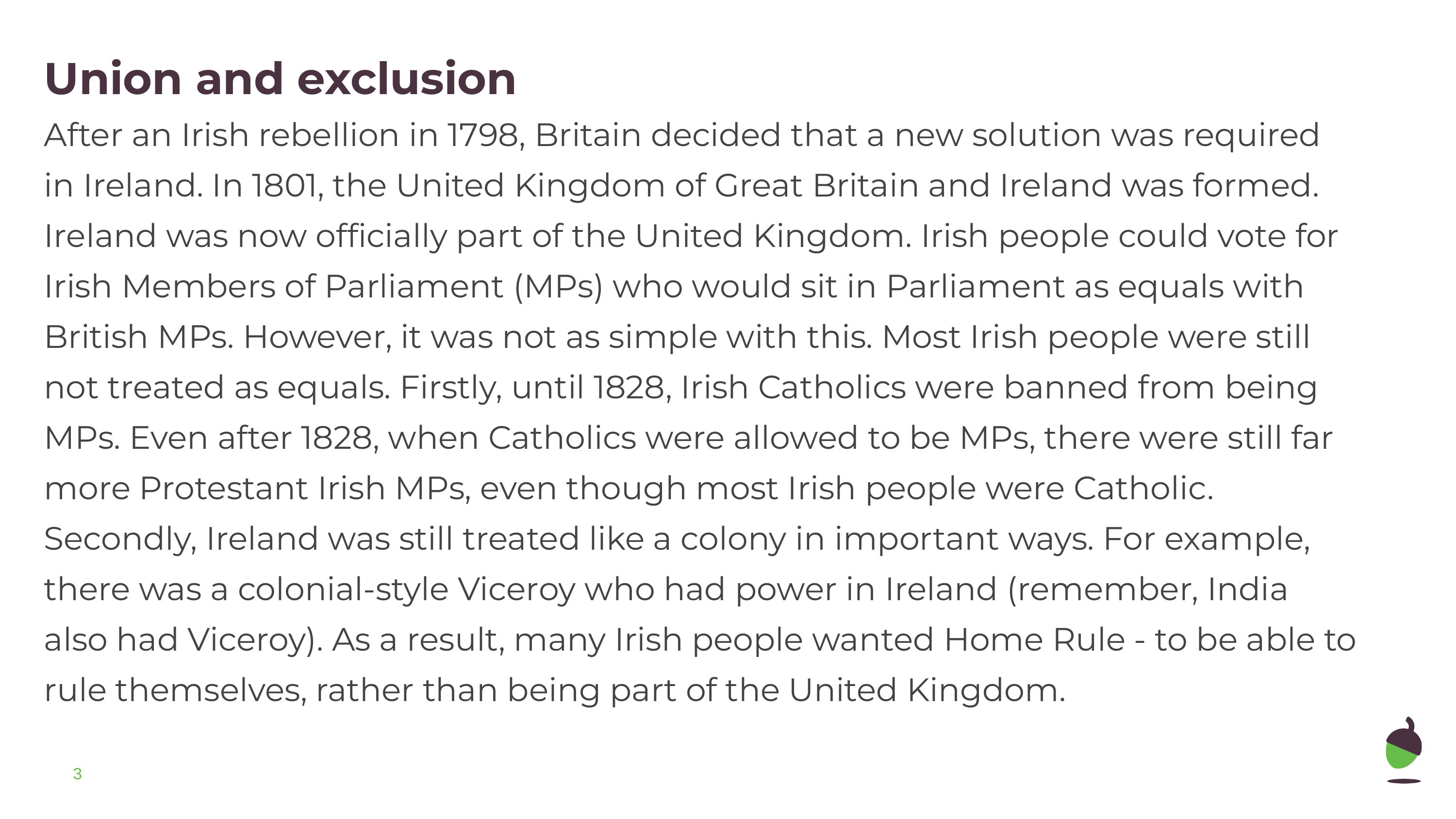

Union and exclusion
After an Irish rebellion in 1798, Britain decided that a new solution was required in Ireland. In 1801, the United Kingdom of Great Britain and Ireland was formed. Ireland was now officially part of the United Kingdom. Irish people could vote for Irish Members of Parliament (MPs) who would sit in Parliament as equals with British MPs. However, it was not as simple with this. Most Irish people were still not treated as equals. Firstly, until 1828, Irish Catholics were banned from being MPs. Even after 1828, when Catholics were allowed to be MPs, there were still far more Protestant Irish MPs, even though most Irish people were Catholic. Secondly, Ireland was still treated like a colony in important ways. For example, there was a colonial-style Viceroy who had power in Ireland (remember, India also had Viceroy). As a result, many Irish people wanted Home Rule - to be able to rule themselves, rather than being part of the United Kingdom.

3